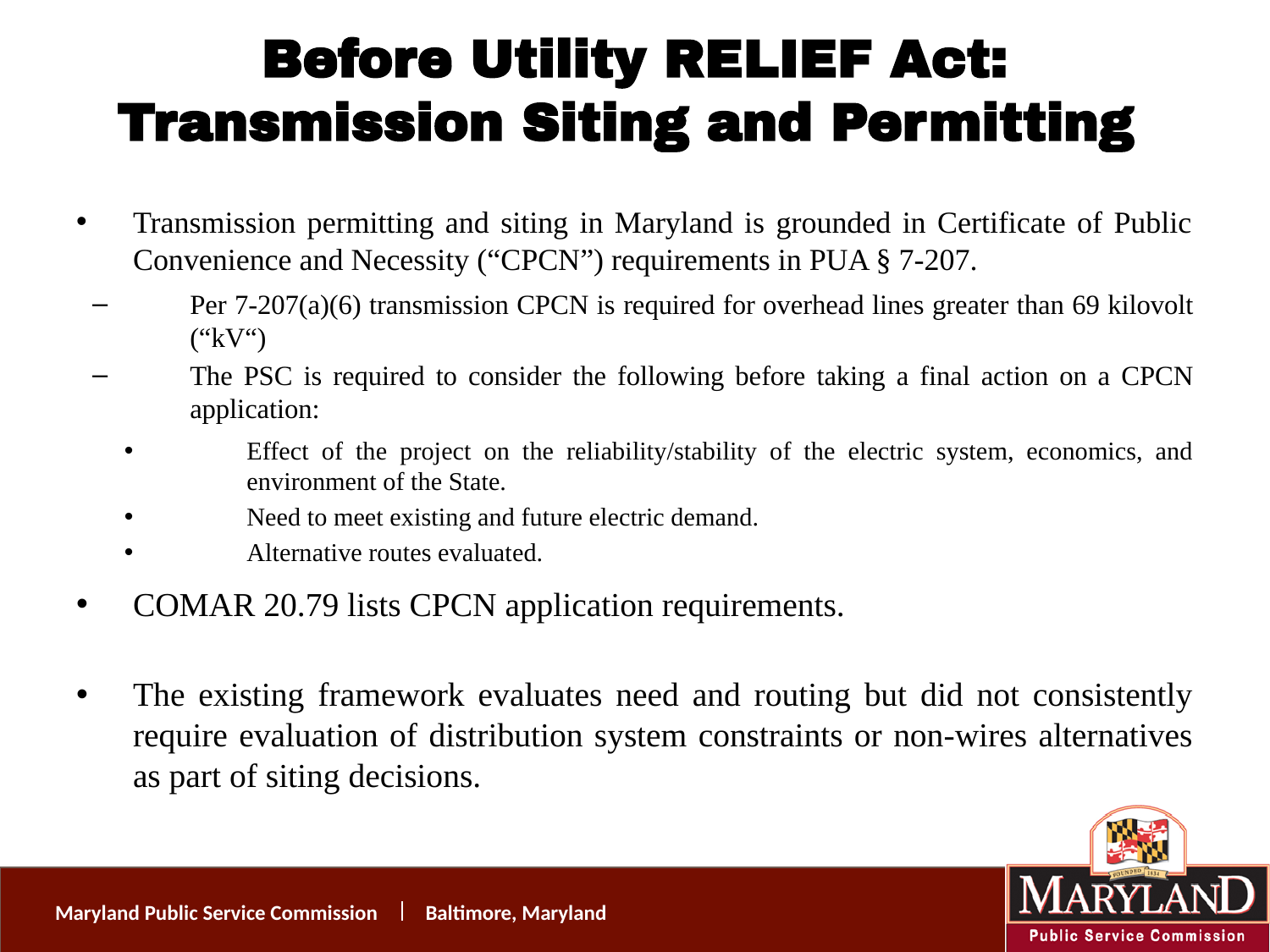

# Before Utility RELIEF Act: Transmission Siting and Permitting
Transmission permitting and siting in Maryland is grounded in Certificate of Public Convenience and Necessity (“CPCN”) requirements in PUA § 7-207.
Per 7-207(a)(6) transmission CPCN is required for overhead lines greater than 69 kilovolt (“kV“)
The PSC is required to consider the following before taking a final action on a CPCN application:
Effect of the project on the reliability/stability of the electric system, economics, and environment of the State.
Need to meet existing and future electric demand.
Alternative routes evaluated.
COMAR 20.79 lists CPCN application requirements.

The existing framework evaluates need and routing but did not consistently require evaluation of distribution system constraints or non-wires alternatives as part of siting decisions.